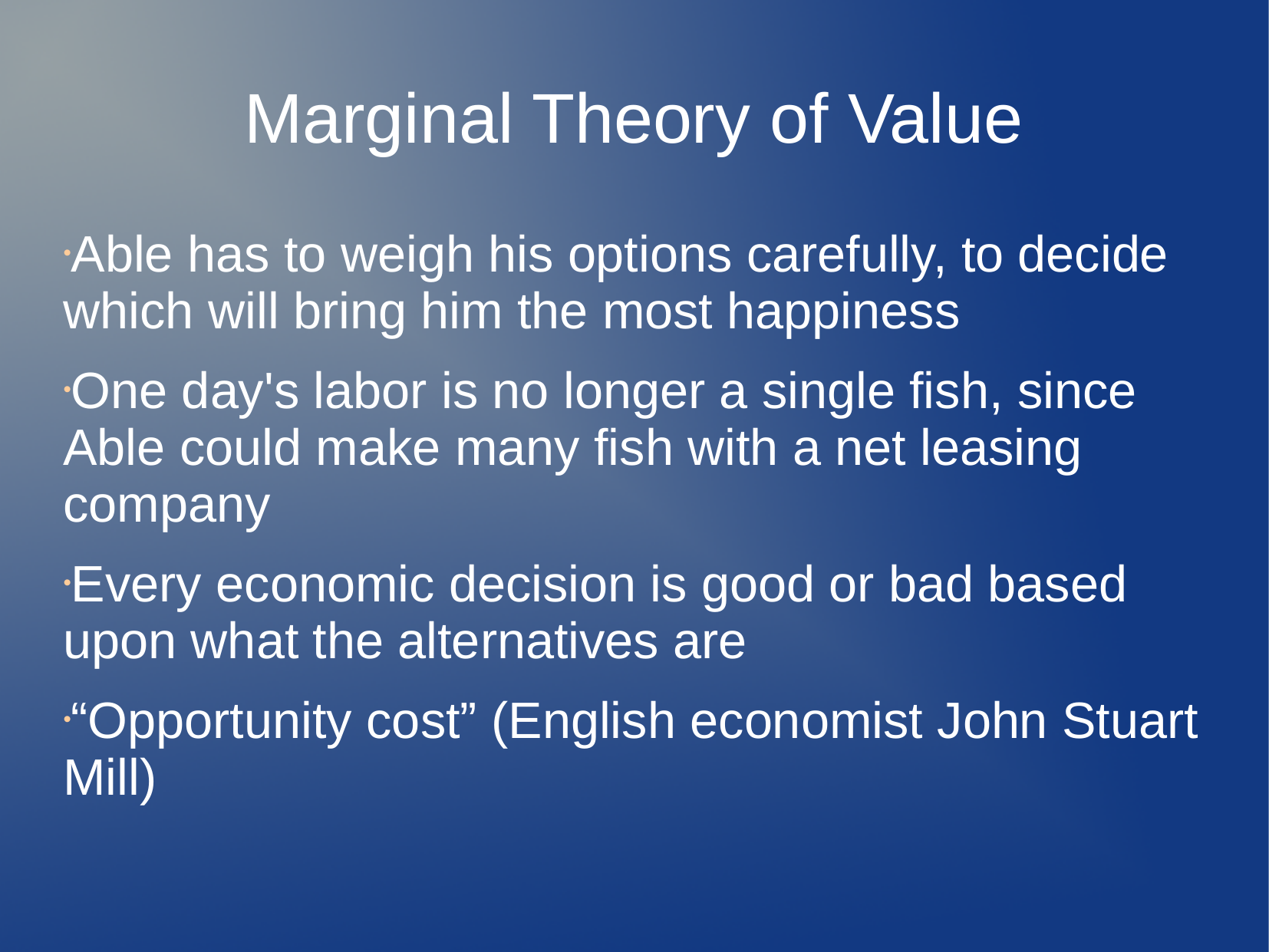

# Marginal Theory of Value
Able has to weigh his options carefully, to decide which will bring him the most happiness
One day's labor is no longer a single fish, since Able could make many fish with a net leasing company
Every economic decision is good or bad based upon what the alternatives are
“Opportunity cost” (English economist John Stuart Mill)